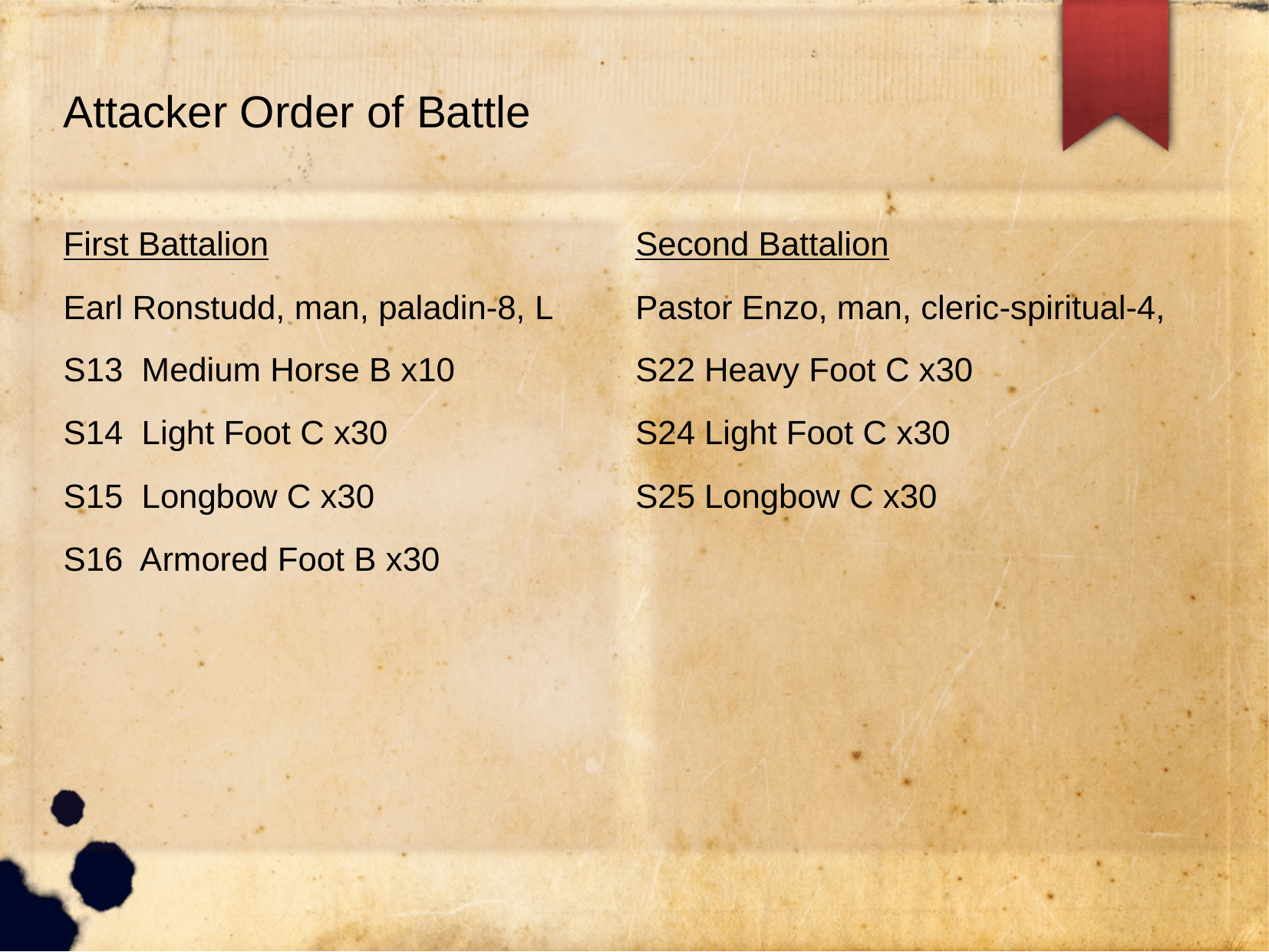

# Attacker Order of Battle
First Battalion
Earl Ronstudd, man, paladin-8, L
S13  Medium Horse B x10
S14  Light Foot C x30
S15  Longbow C x30
S16  Armored Foot B x30
Second Battalion
Pastor Enzo, man, cleric-spiritual-4,
S22 Heavy Foot C x30
S24 Light Foot C x30
S25 Longbow C x30